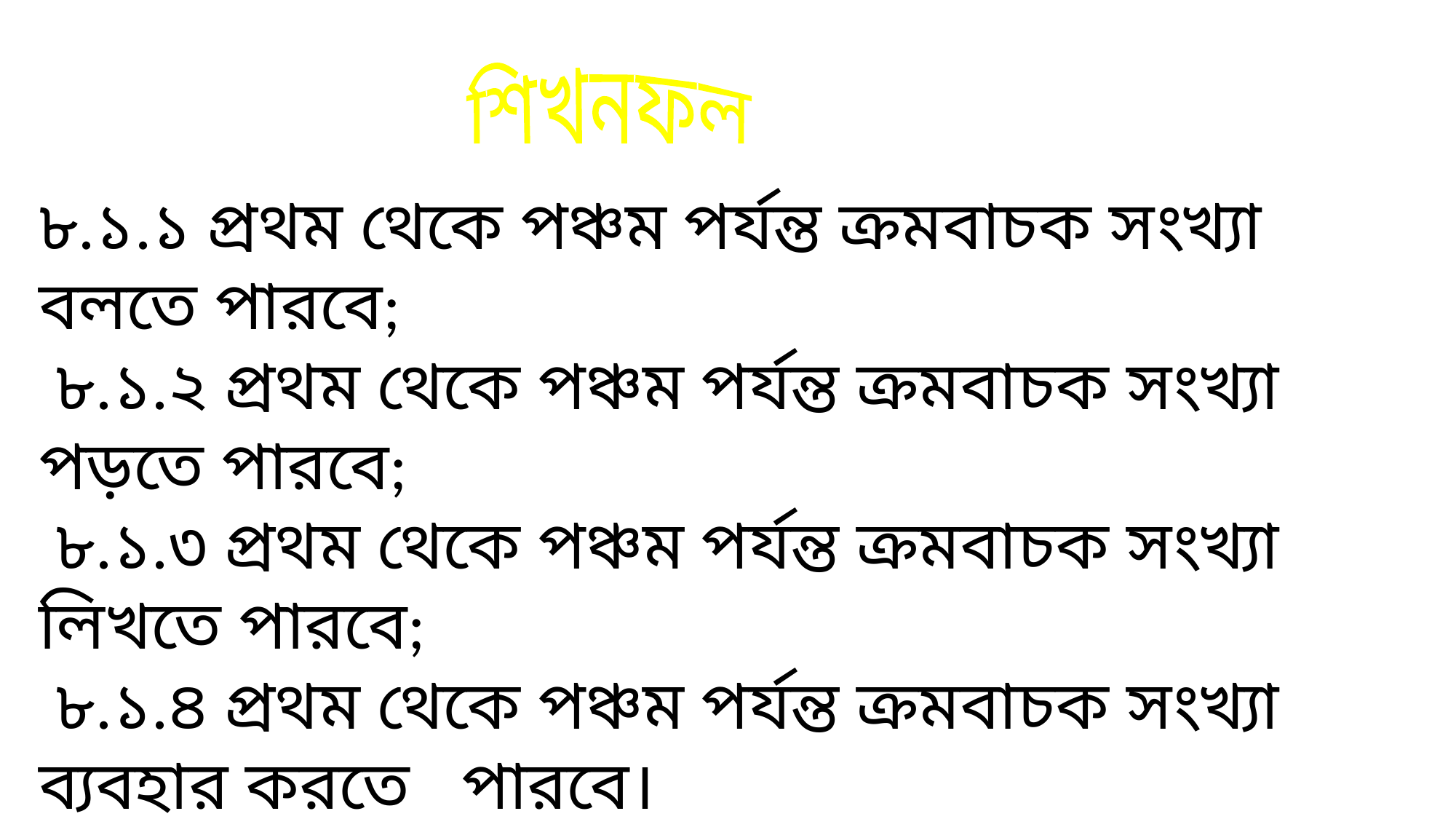

শিখনফল
৮.১.১ প্রথম থেকে পঞ্চম পর্যন্ত ক্রমবাচক সংখ্যা বলতে পারবে;
 ৮.১.২ প্রথম থেকে পঞ্চম পর্যন্ত ক্রমবাচক সংখ্যা পড়তে পারবে;
 ৮.১.৩ প্রথম থেকে পঞ্চম পর্যন্ত ক্রমবাচক সংখ্যা লিখতে পারবে;
 ৮.১.৪ প্রথম থেকে পঞ্চম পর্যন্ত ক্রমবাচক সংখ্যা ব্যবহার করতে   পারবে।